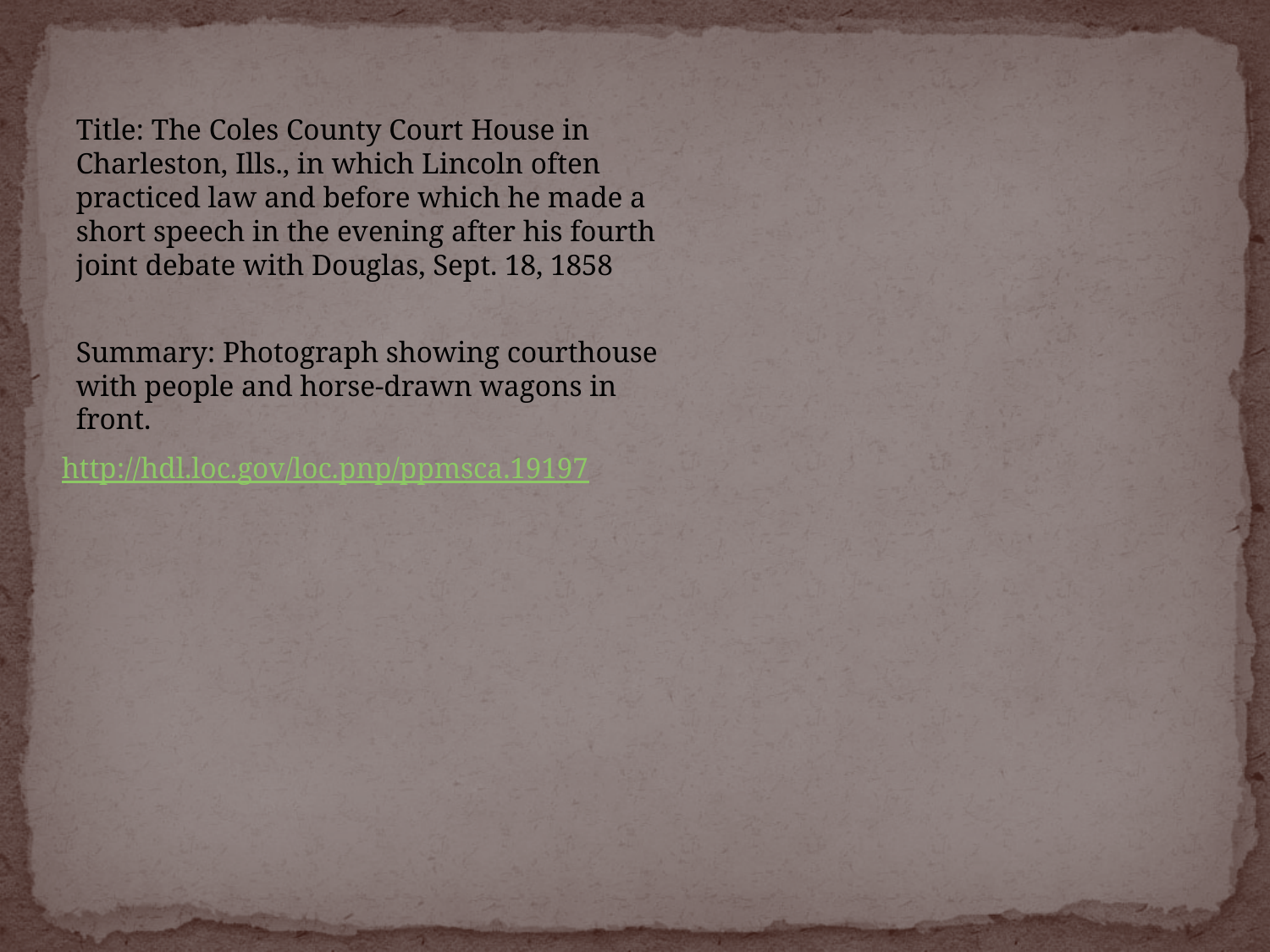

Title: The Coles County Court House in Charleston, Ills., in which Lincoln often practiced law and before which he made a short speech in the evening after his fourth joint debate with Douglas, Sept. 18, 1858
Summary: Photograph showing courthouse with people and horse-drawn wagons in front.
http://hdl.loc.gov/loc.pnp/ppmsca.19197